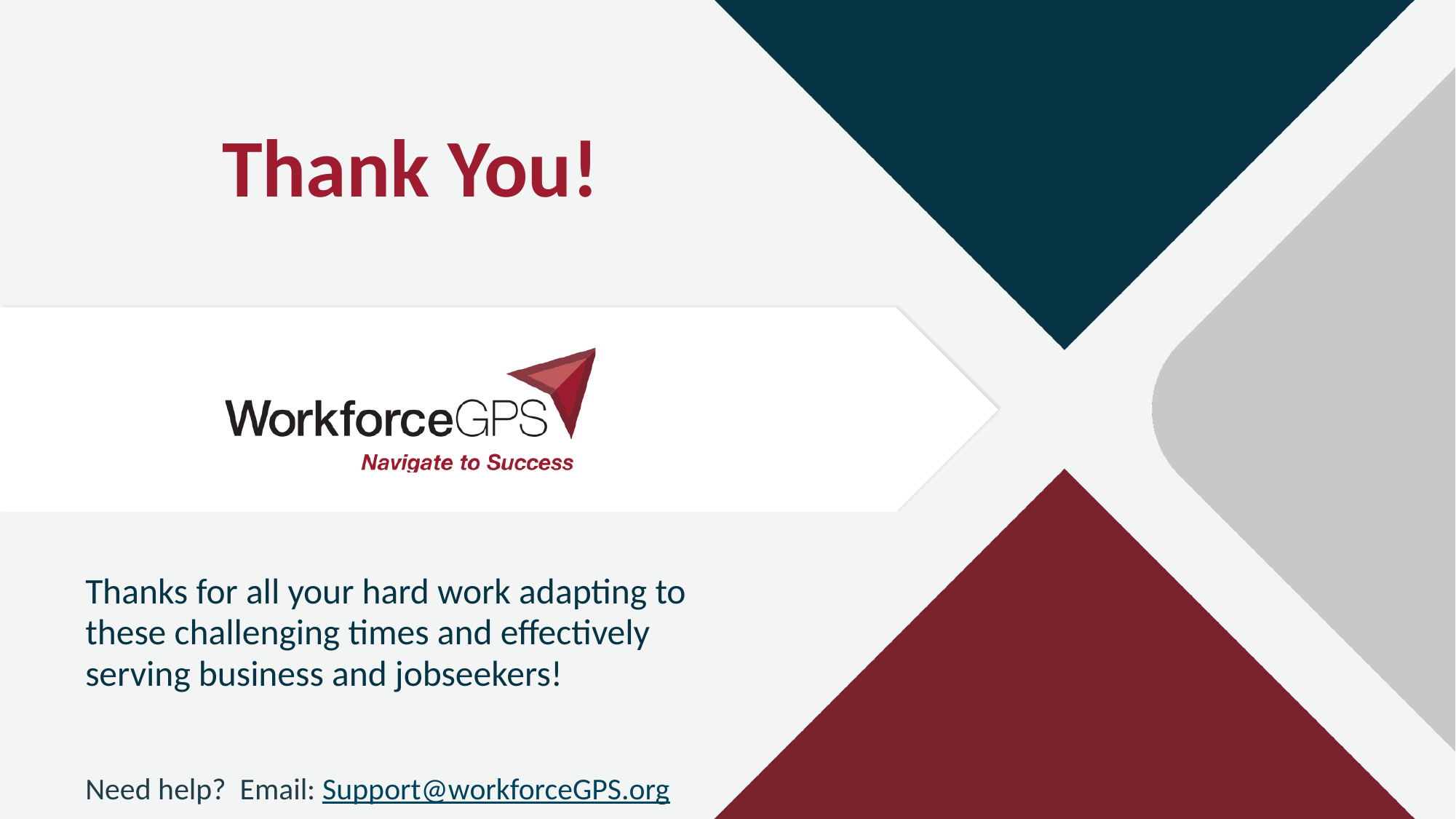

# Thank You!
Thanks for all your hard work adapting to these challenging times and effectively serving business and jobseekers!
Need help?  Email: Support@workforceGPS.org